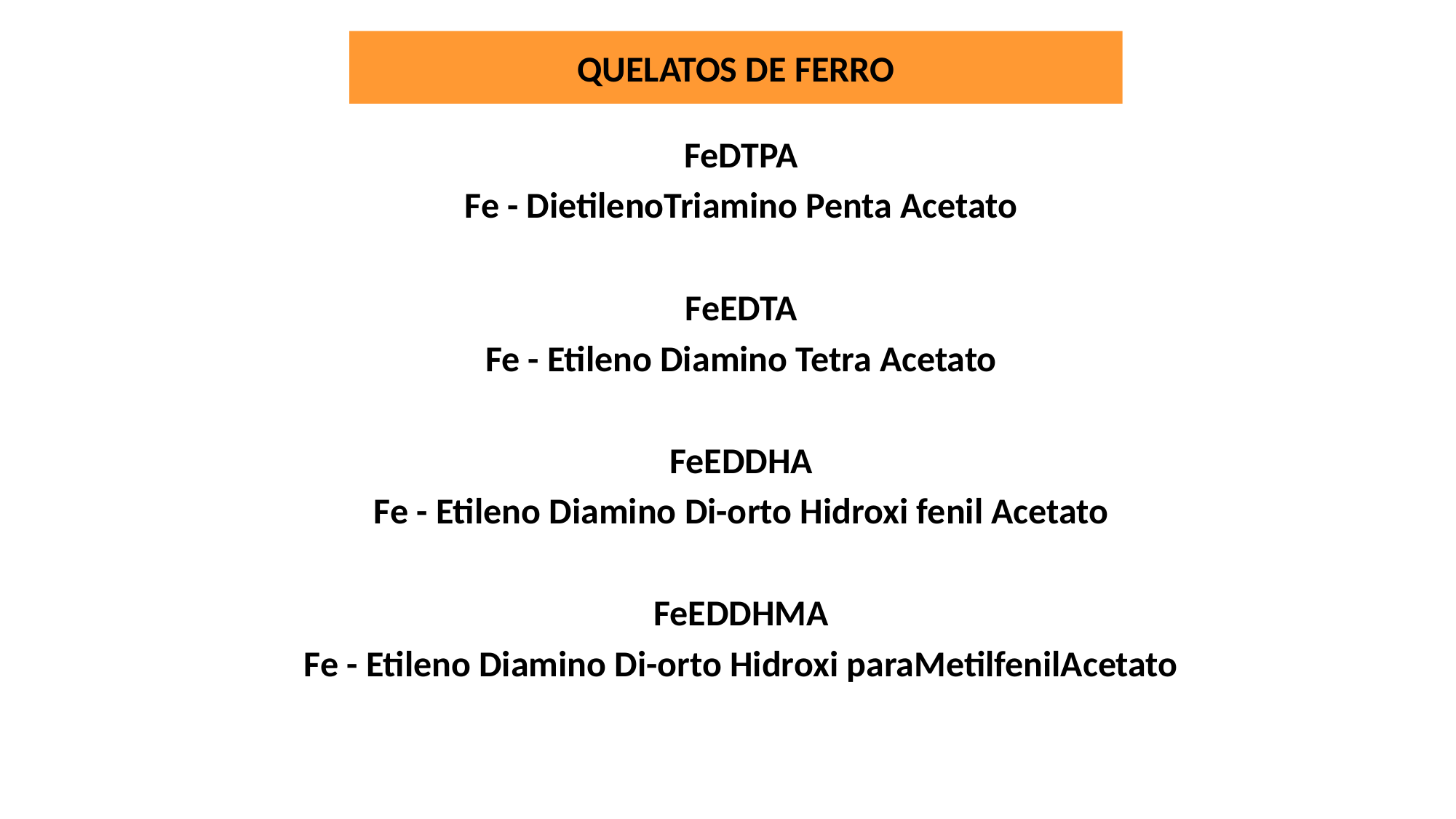

QUELATOS DE FERRO
FeDTPA
Fe - DietilenoTriamino Penta Acetato

FeEDTA
Fe - Etileno Diamino Tetra Acetato

FeEDDHA
Fe - Etileno Diamino Di-orto Hidroxi fenil Acetato

FeEDDHMA
Fe - Etileno Diamino Di-orto Hidroxi paraMetilfenilAcetato